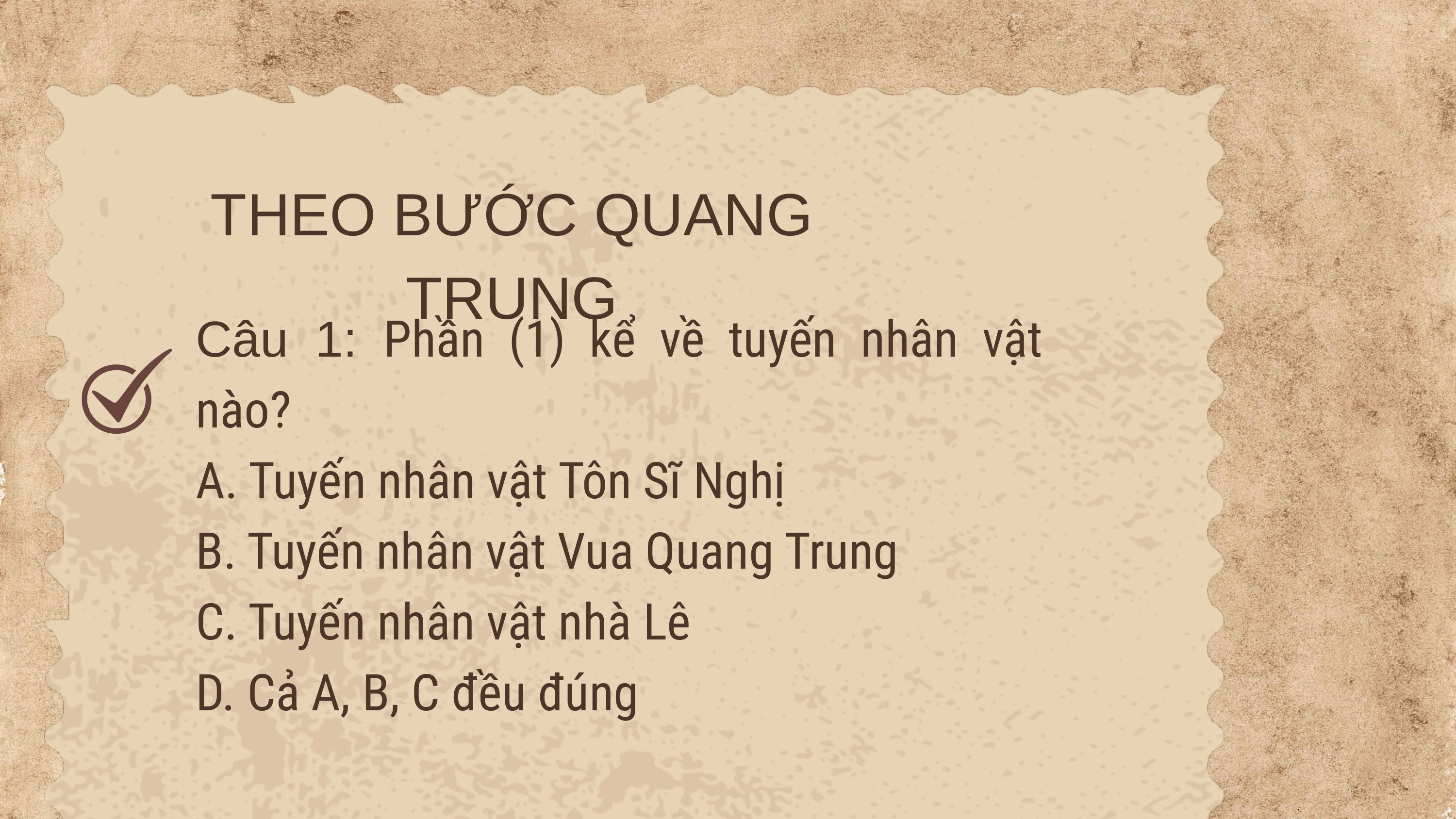

THEO BƯỚC QUANG TRUNG
Câu 1: Phần (1) kể về tuyến nhân vật nào?
A. Tuyến nhân vật Tôn Sĩ Nghị
B. Tuyến nhân vật Vua Quang Trung
C. Tuyến nhân vật nhà Lê
D. Cả A, B, C đều đúng